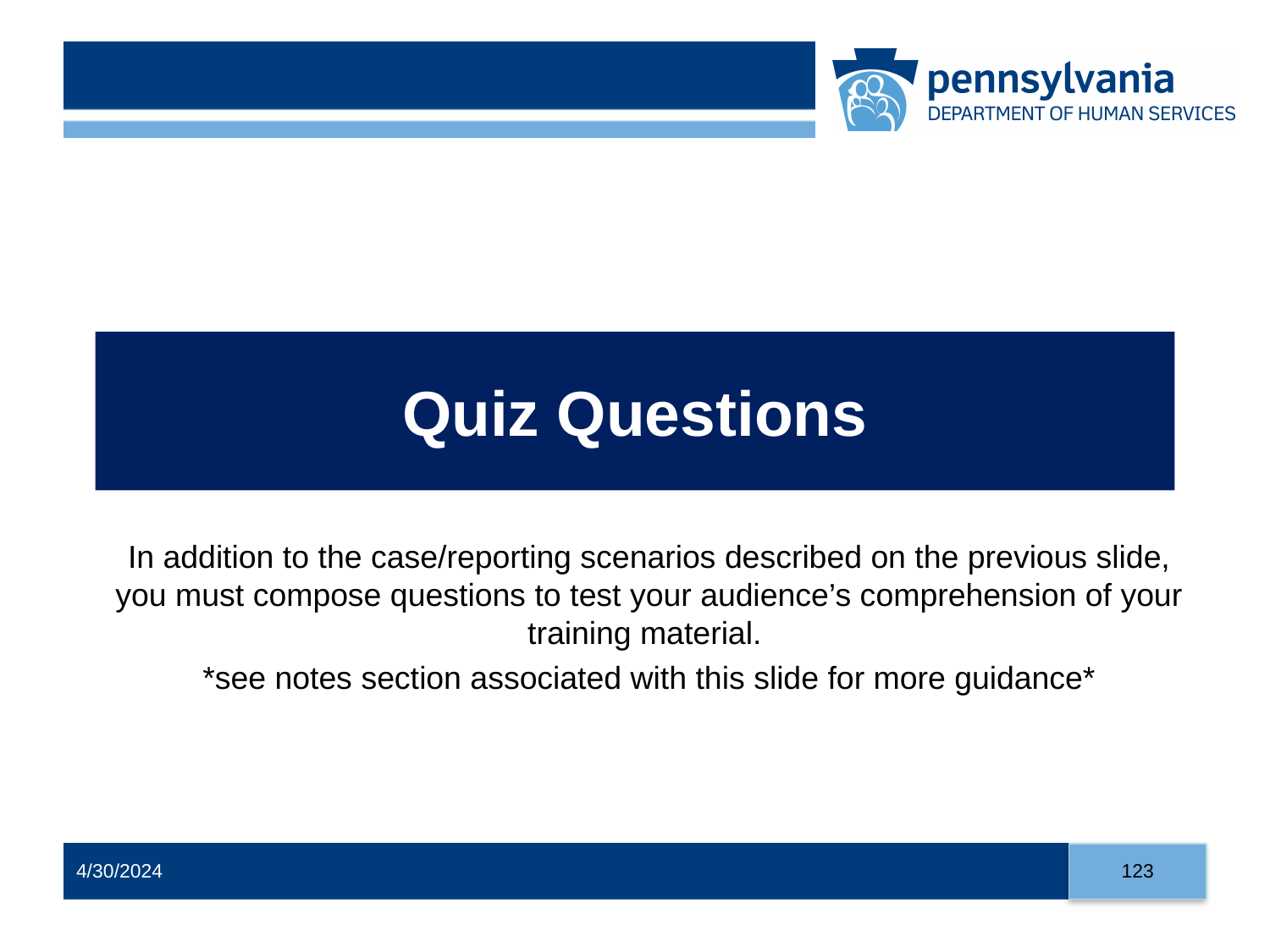

# Quiz Questions

In addition to the case/reporting scenarios described on the previous slide, you must compose questions to test your audience’s comprehension of your training material.
*see notes section associated with this slide for more guidance*
123
4/30/2024